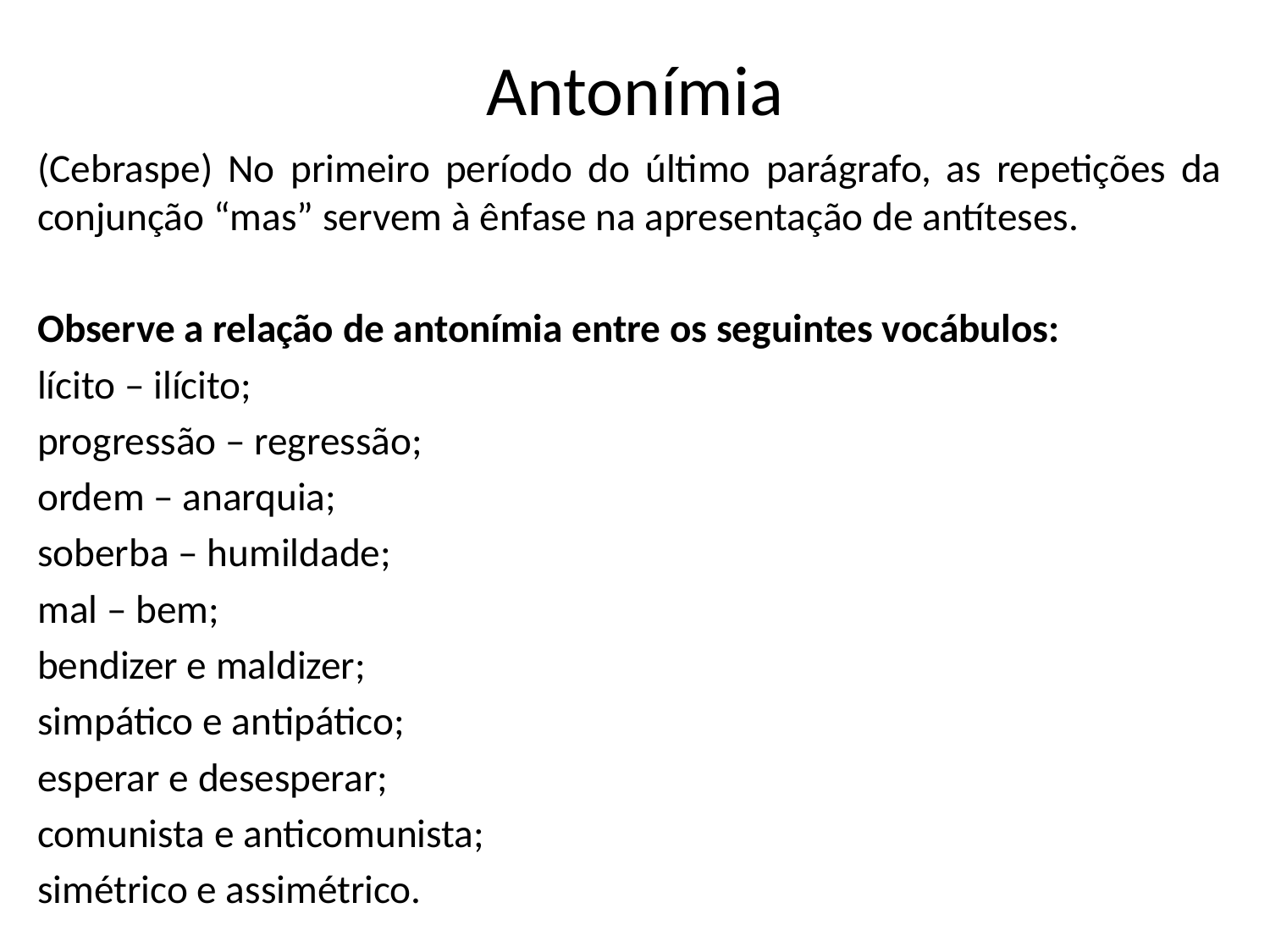

# Antonímia
(Cebraspe) No primeiro período do último parágrafo, as repetições da conjunção “mas” servem à ênfase na apresentação de antíteses.

Observe a relação de antonímia entre os seguintes vocábulos:
lícito – ilícito;
progressão – regressão;
ordem – anarquia;
soberba – humildade;
mal – bem;
bendizer e maldizer;
simpático e antipático;
esperar e desesperar;
comunista e anticomunista;
simétrico e assimétrico.